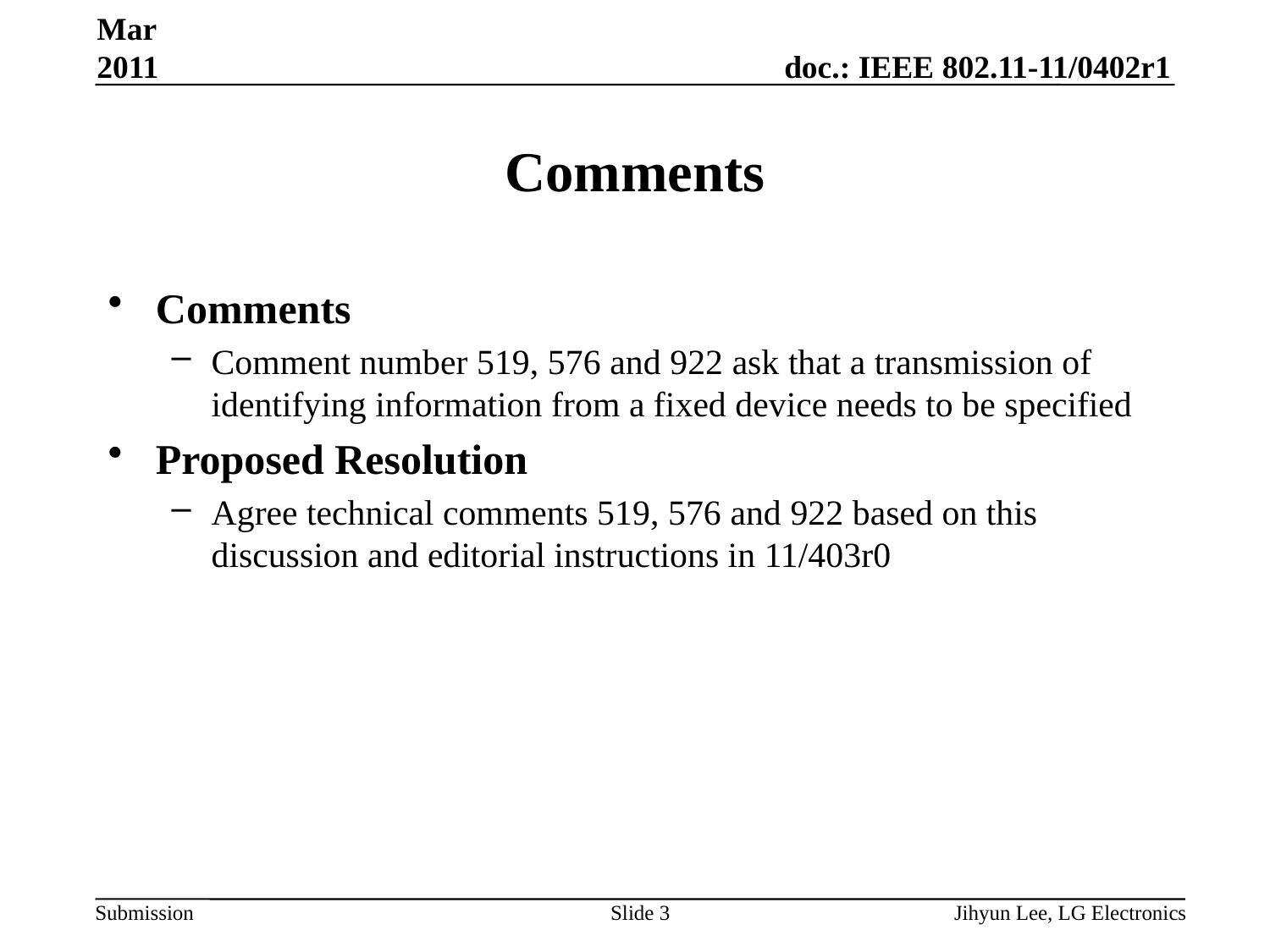

Mar 2011
# Comments
Comments
Comment number 519, 576 and 922 ask that a transmission of identifying information from a fixed device needs to be specified
Proposed Resolution
Agree technical comments 519, 576 and 922 based on this discussion and editorial instructions in 11/403r0

Slide 3
Jihyun Lee, LG Electronics